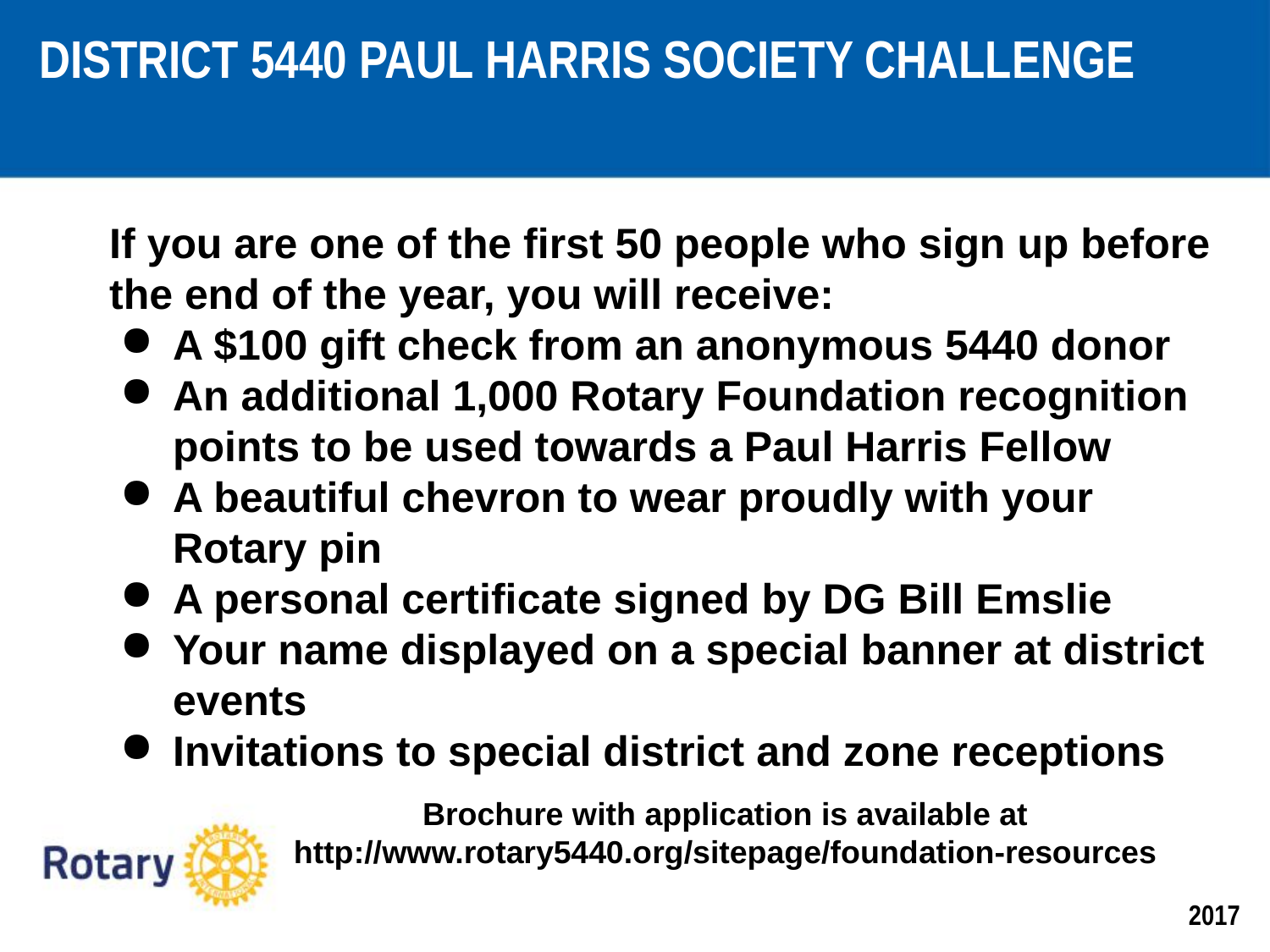

DISTRICT 5440 PAUL HARRIS SOCIETY CHALLENGE
If you are one of the first 50 people who sign up before the end of the year, you will receive:
A $100 gift check from an anonymous 5440 donor
An additional 1,000 Rotary Foundation recognition points to be used towards a Paul Harris Fellow
A beautiful chevron to wear proudly with your Rotary pin
A personal certificate signed by DG Bill Emslie
Your name displayed on a special banner at district events
Invitations to special district and zone receptions

Brochure with application is available at http://www.rotary5440.org/sitepage/foundation-resources